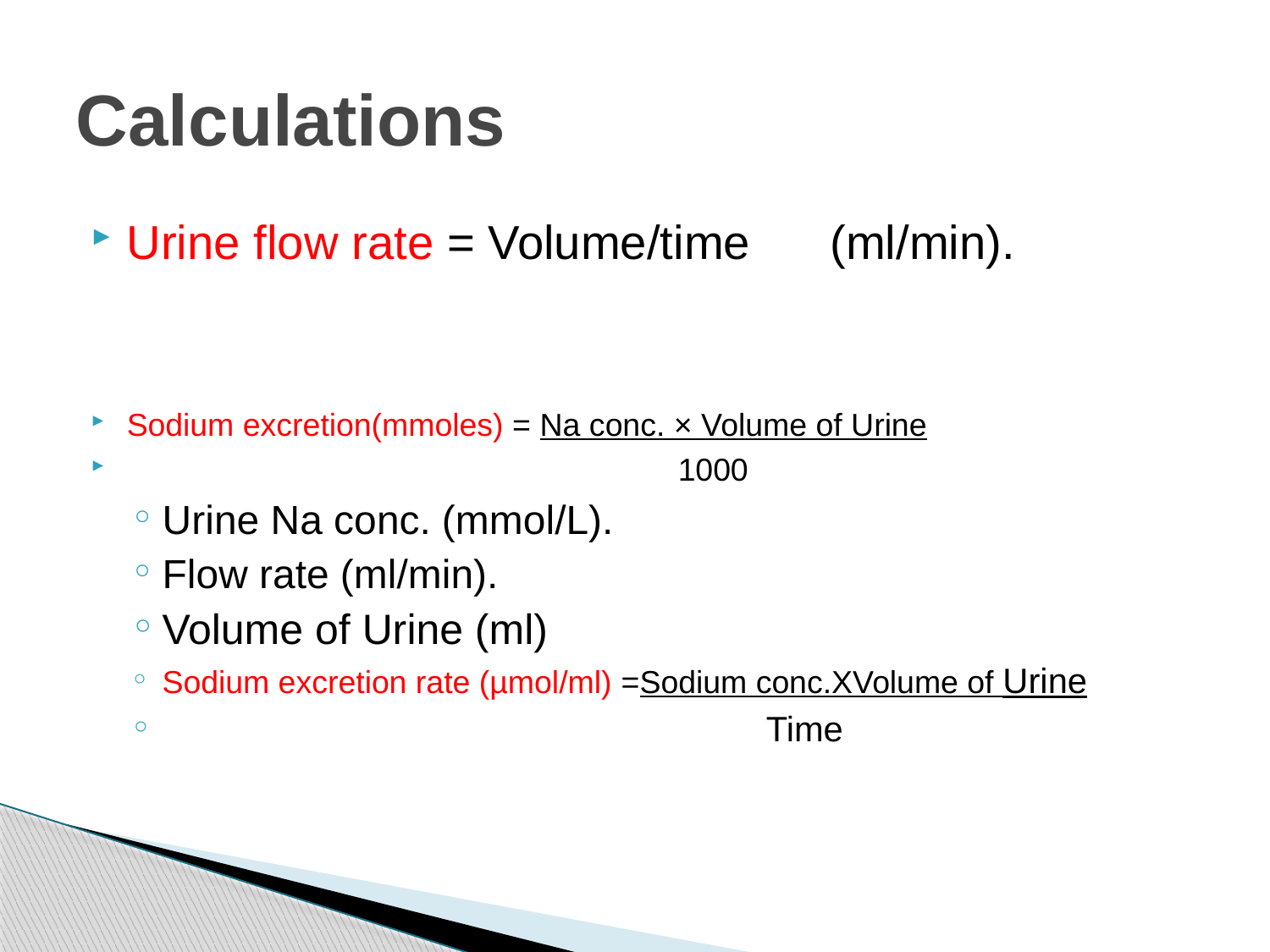

# Calculations
Urine flow rate = Volume/time      (ml/min).

Sodium excretion(mmoles) = Na conc. × Volume of Urine
                                                              1000
Urine Na conc. (mmol/L).
Flow rate (ml/min).
Volume of Urine (ml)
Sodium excretion rate (µmol/ml) =Sodium conc.XVolume of Urine
                                                              Time